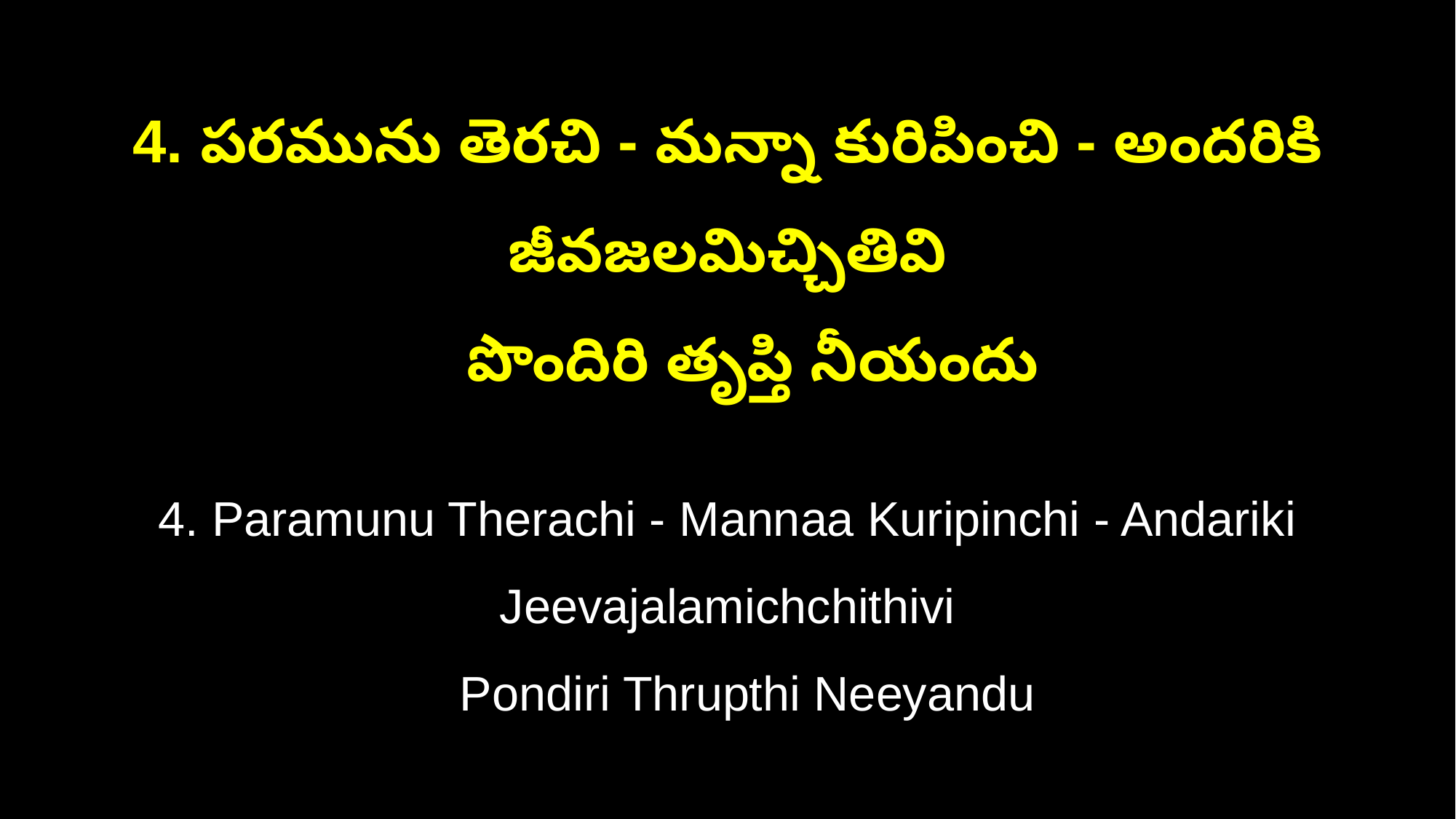

4. పరమును తెరచి - మన్నా కురిపించి - అందరికి జీవజలమిచ్చితివి
   పొందిరి తృప్తి నీయందు
4. Paramunu Therachi - Mannaa Kuripinchi - Andariki Jeevajalamichchithivi
   Pondiri Thrupthi Neeyandu